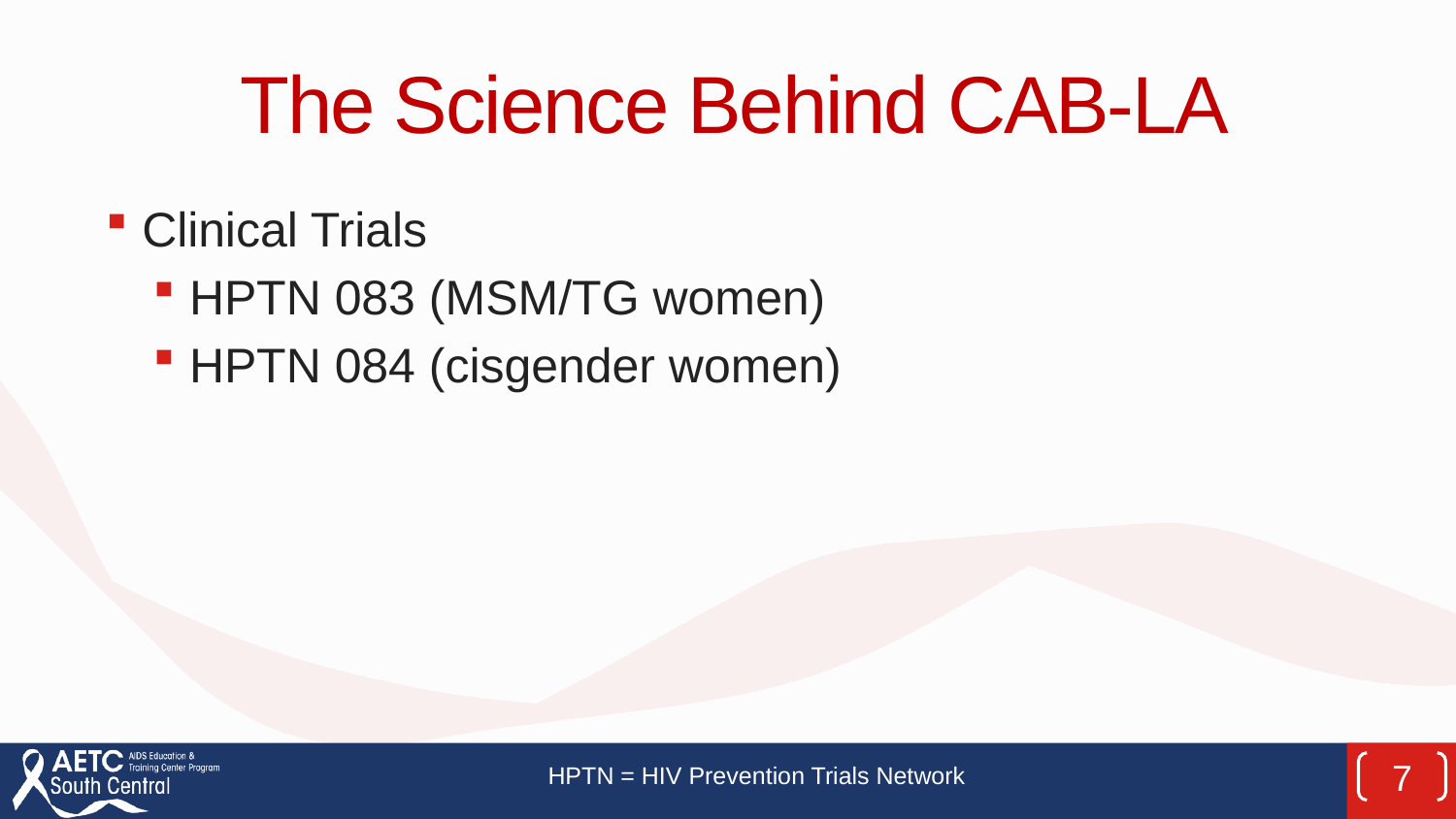

# The Science Behind CAB-LA
Clinical Trials
HPTN 083 (MSM/TG women)
HPTN 084 (cisgender women)

HPTN = HIV Prevention Trials Network
7